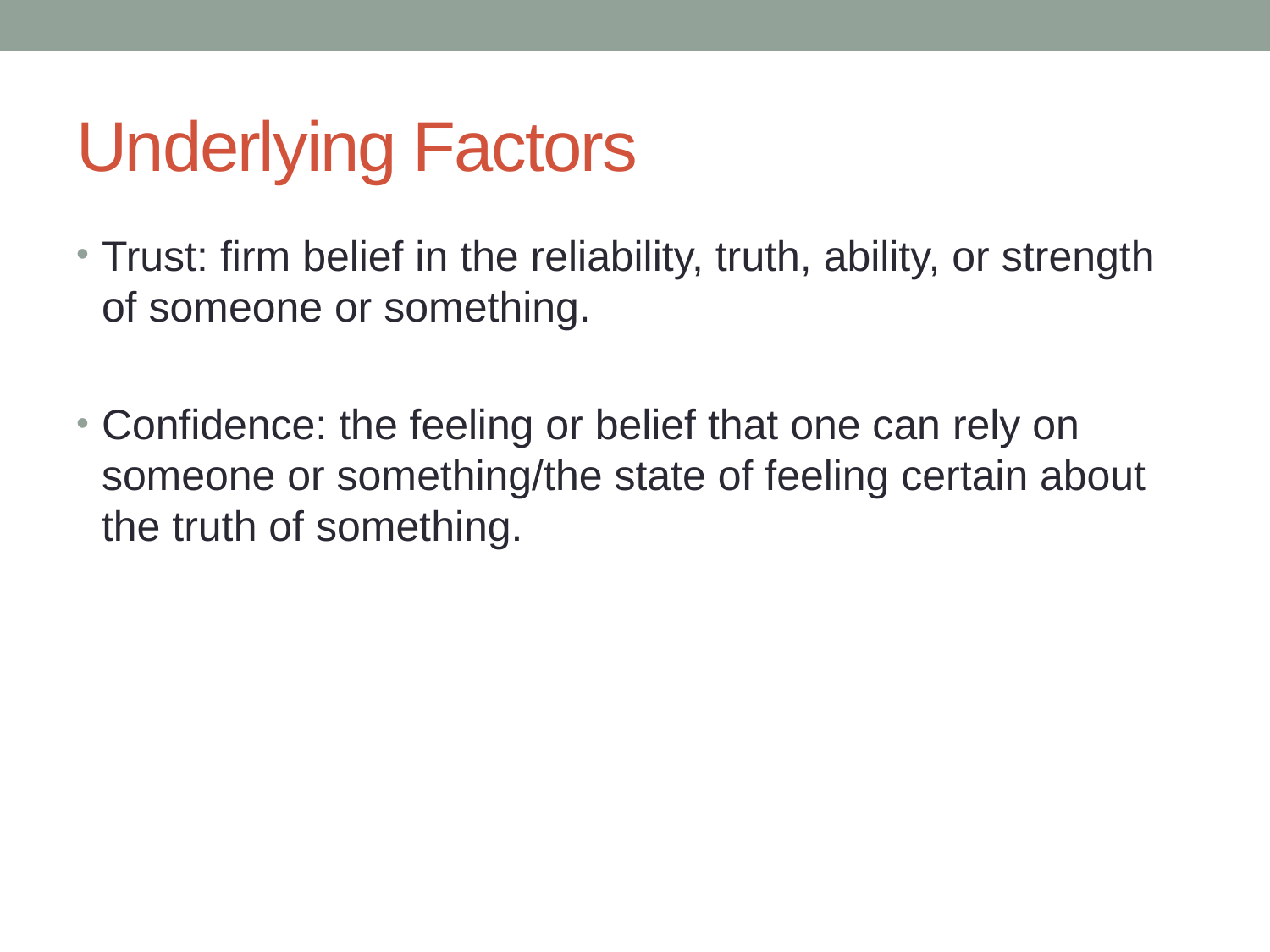

# Underlying Factors
Trust: firm belief in the reliability, truth, ability, or strength of someone or something.

Confidence: the feeling or belief that one can rely on someone or something/the state of feeling certain about the truth of something.